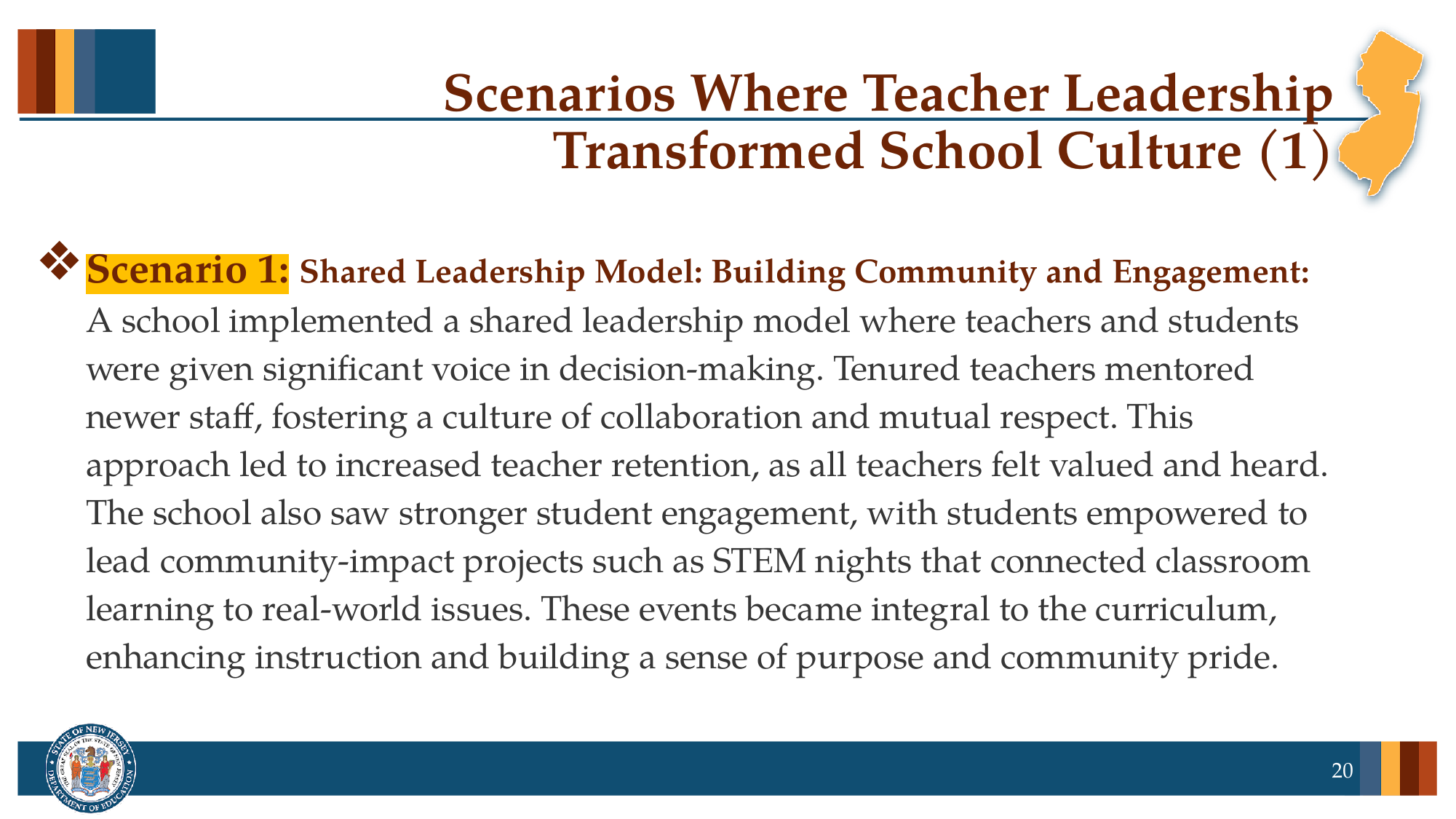

# Scenarios Where Teacher Leadership Transformed School Culture (1)
Scenario 1: Shared Leadership Model: Building Community and Engagement: A school implemented a shared leadership model where teachers and students were given significant voice in decision-making. Tenured teachers mentored newer staff, fostering a culture of collaboration and mutual respect. This approach led to increased teacher retention, as all teachers felt valued and heard. The school also saw stronger student engagement, with students empowered to lead community-impact projects such as STEM nights that connected classroom learning to real-world issues. These events became integral to the curriculum, enhancing instruction and building a sense of purpose and community pride.
20